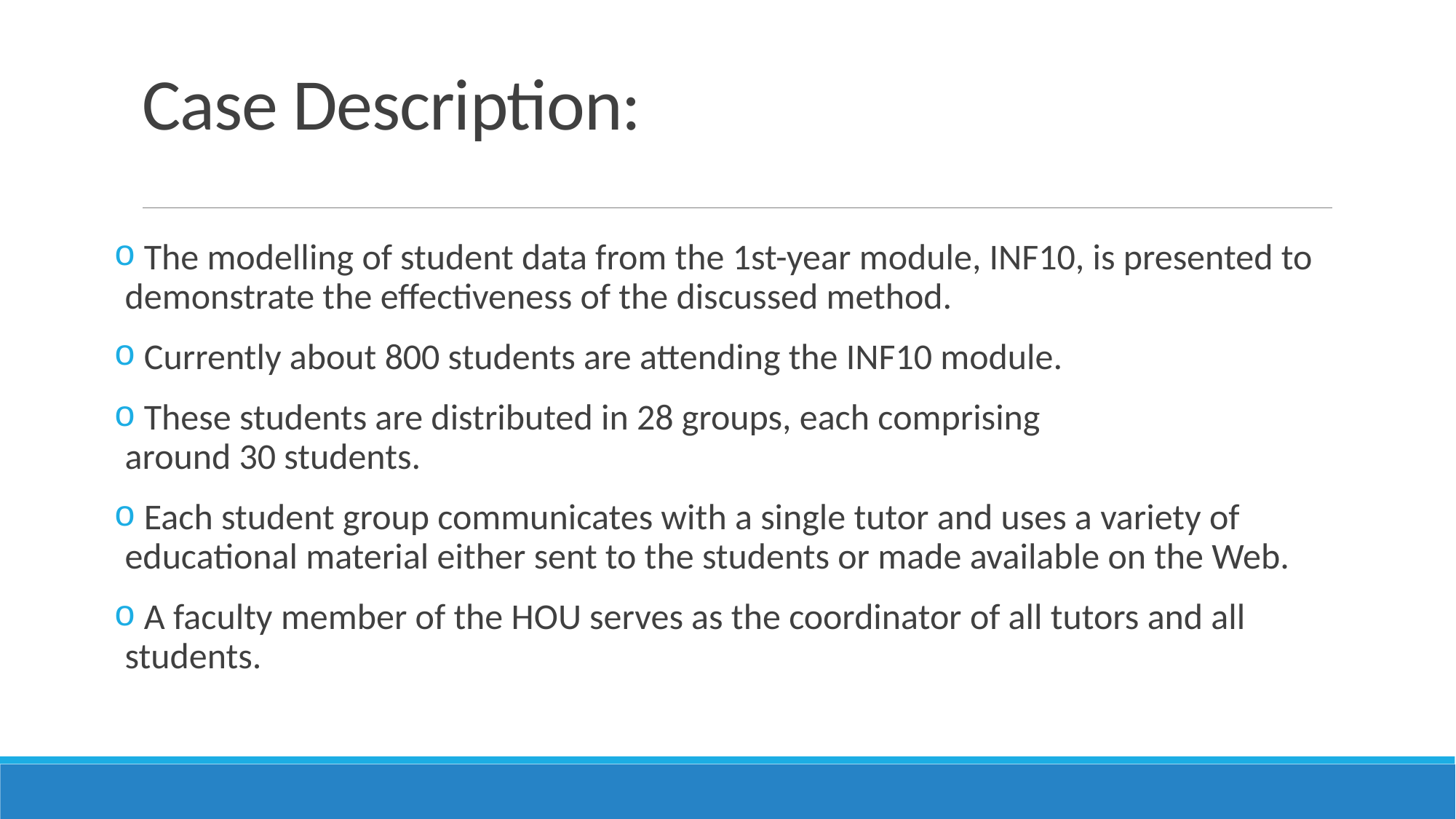

# Case Description:
 The modelling of student data from the 1st-year module, INF10, is presented to demonstrate the effectiveness of the discussed method.
 Currently about 800 students are attending the INF10 module.
 These students are distributed in 28 groups, each comprising
around 30 students.
 Each student group communicates with a single tutor and uses a variety of
educational material either sent to the students or made available on the Web.
 A faculty member of the HOU serves as the coordinator of all tutors and all students.